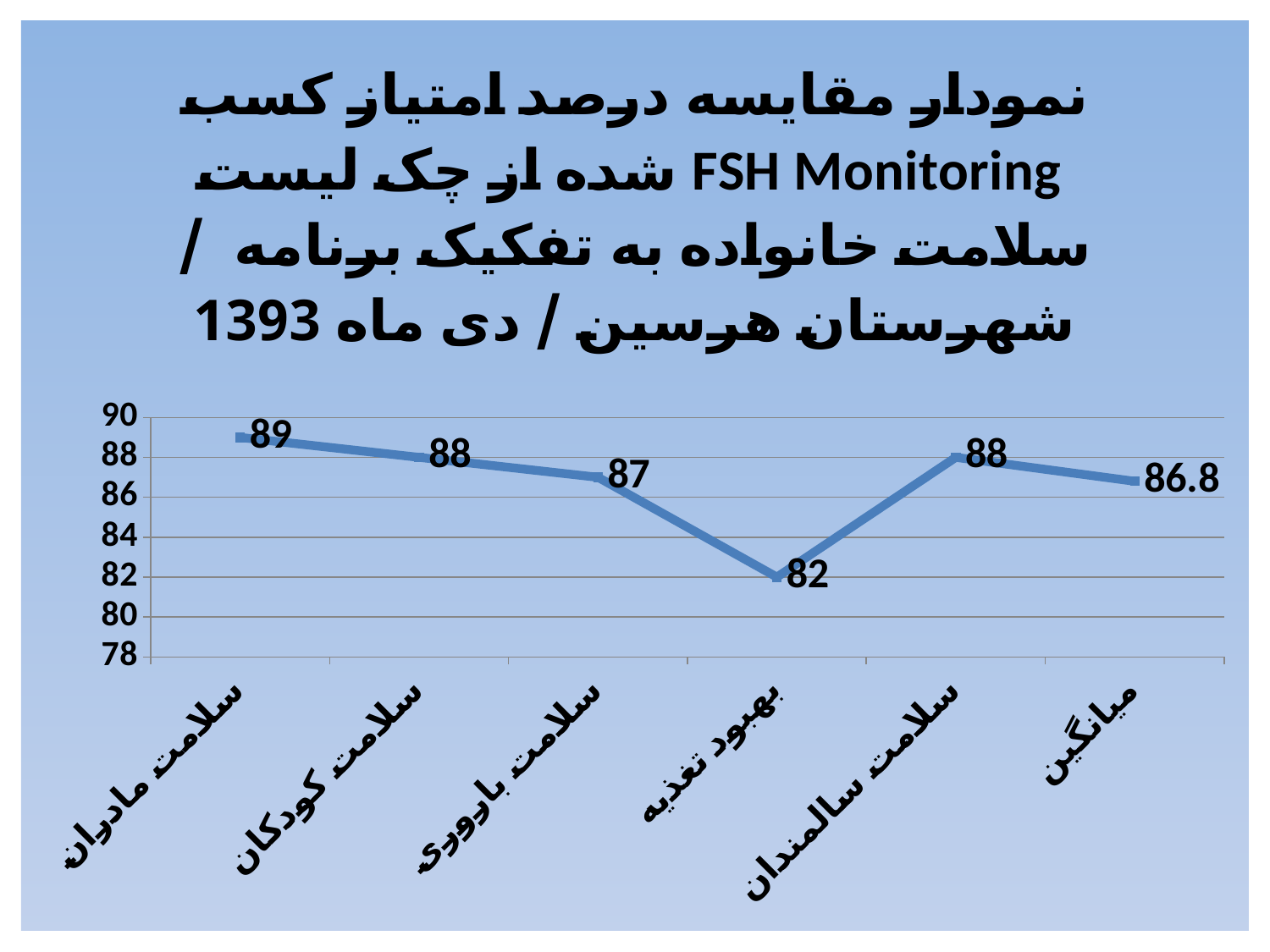

### Chart: نمودار مقایسه درصد امتیاز کسب شده از چک لیست FSH Monitoring  سلامت خانواده به تفکیک برنامه  / شهرستان هرسین / دی ماه 1393

| Category | هرسین |
|---|---|
| سلامت مادران | 89.0 |
| سلامت کودکان | 88.0 |
| سلامت باروری | 87.0 |
| بهبود تغذیه | 82.0 |
| سلامت سالمندان | 88.0 |
| میانگین | 86.8 |